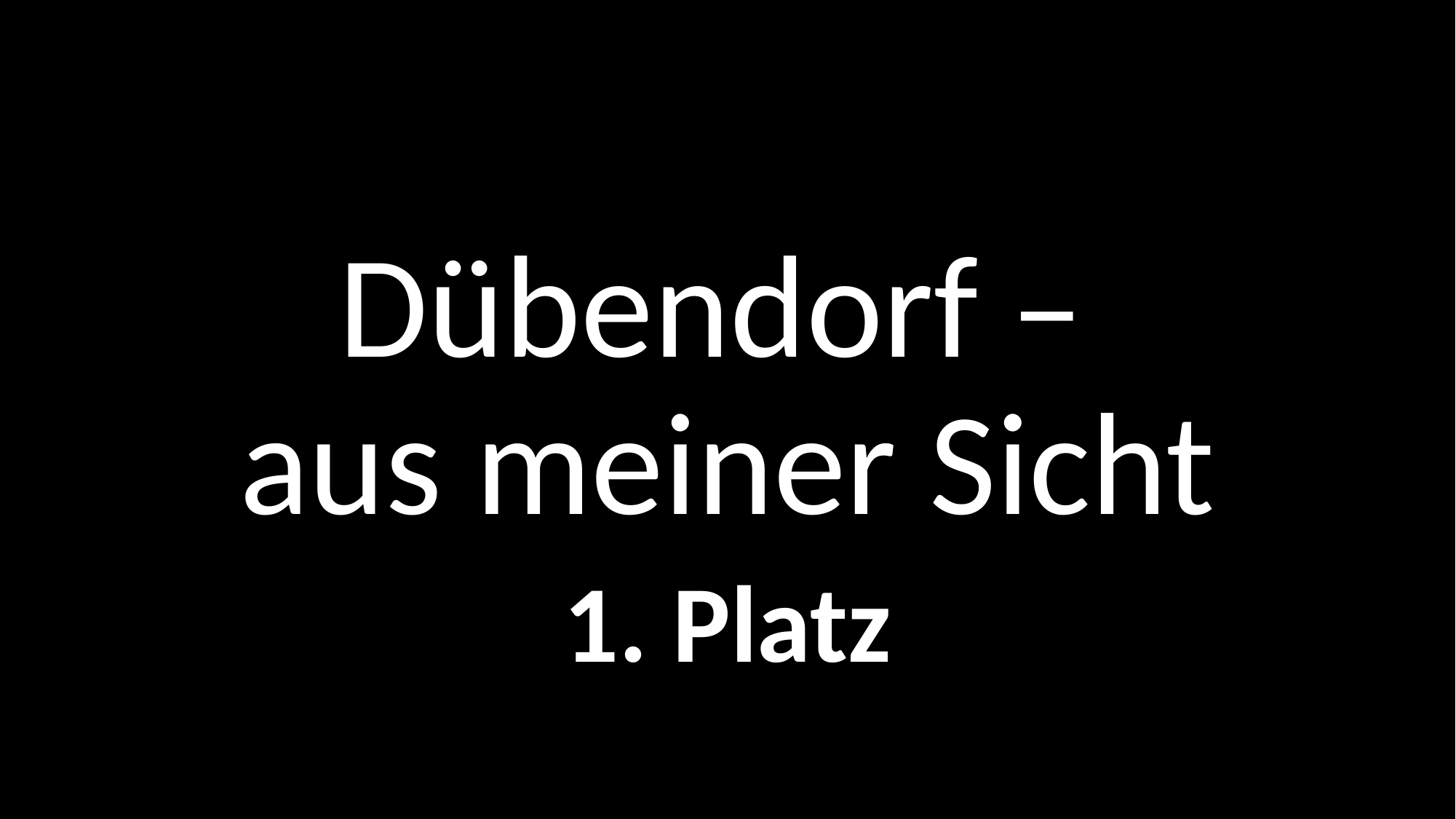

# Dübendorf – aus meiner Sicht
1. Platz